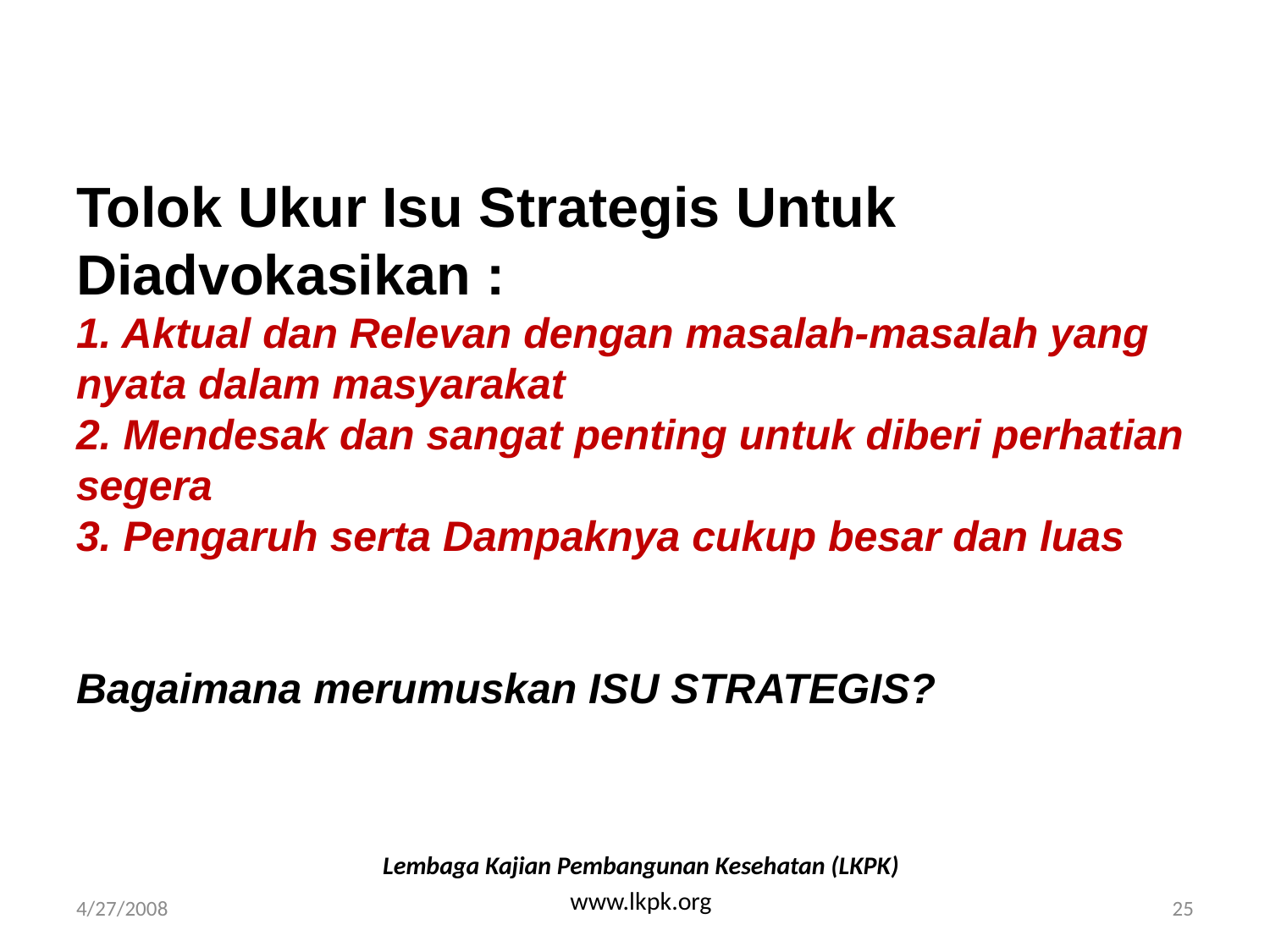

# Tolok Ukur Isu Strategis Untuk Diadvokasikan : 1. Aktual dan Relevan dengan masalah-masalah yang nyata dalam masyarakat 2. Mendesak dan sangat penting untuk diberi perhatian segera 3. Pengaruh serta Dampaknya cukup besar dan luas Bagaimana merumuskan ISU STRATEGIS?
Lembaga Kajian Pembangunan Kesehatan (LKPK)
www.lkpk.org

4/27/2008
25